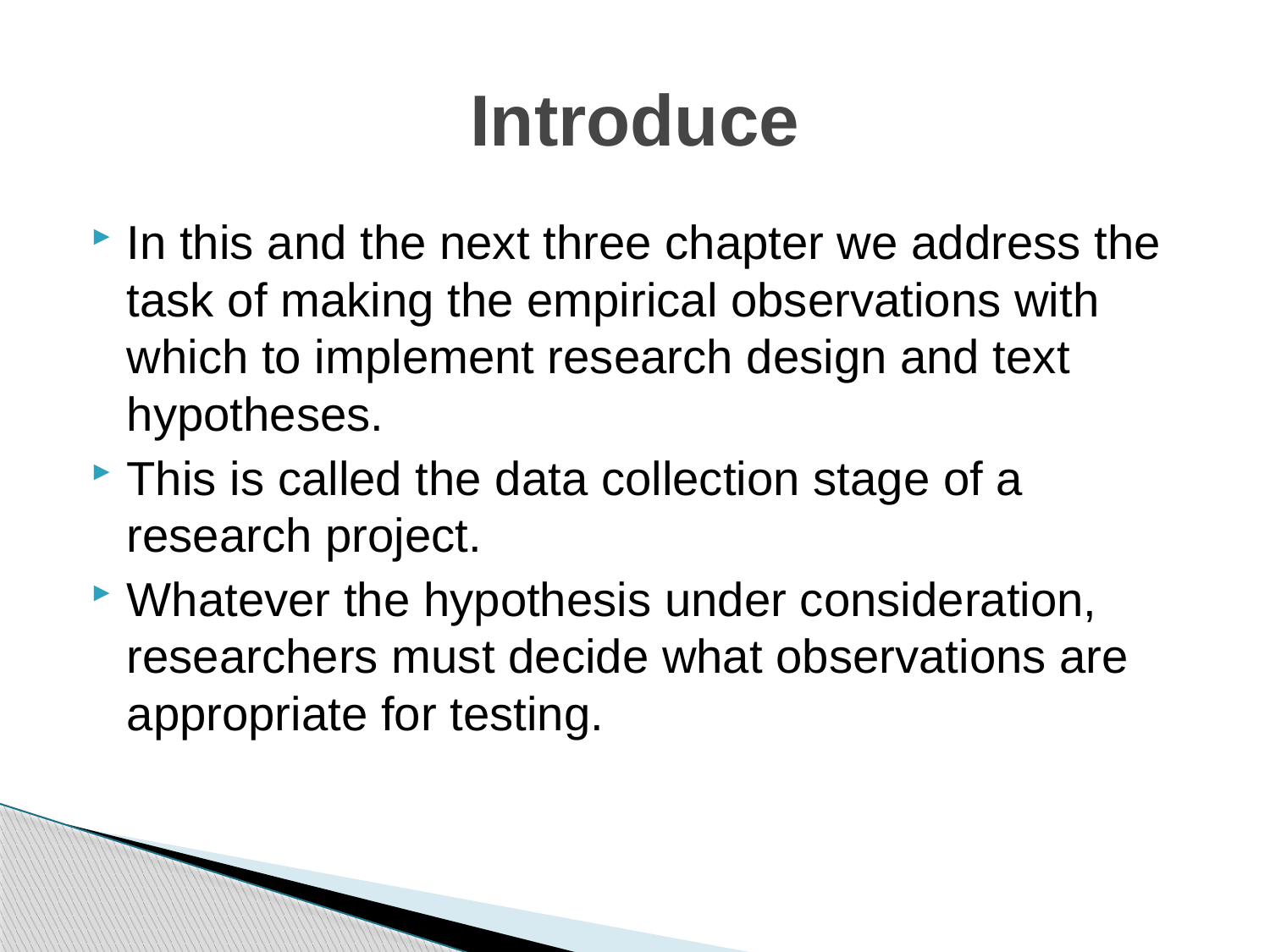

# Introduce
In this and the next three chapter we address the task of making the empirical observations with which to implement research design and text hypotheses.
This is called the data collection stage of a research project.
Whatever the hypothesis under consideration, researchers must decide what observations are appropriate for testing.